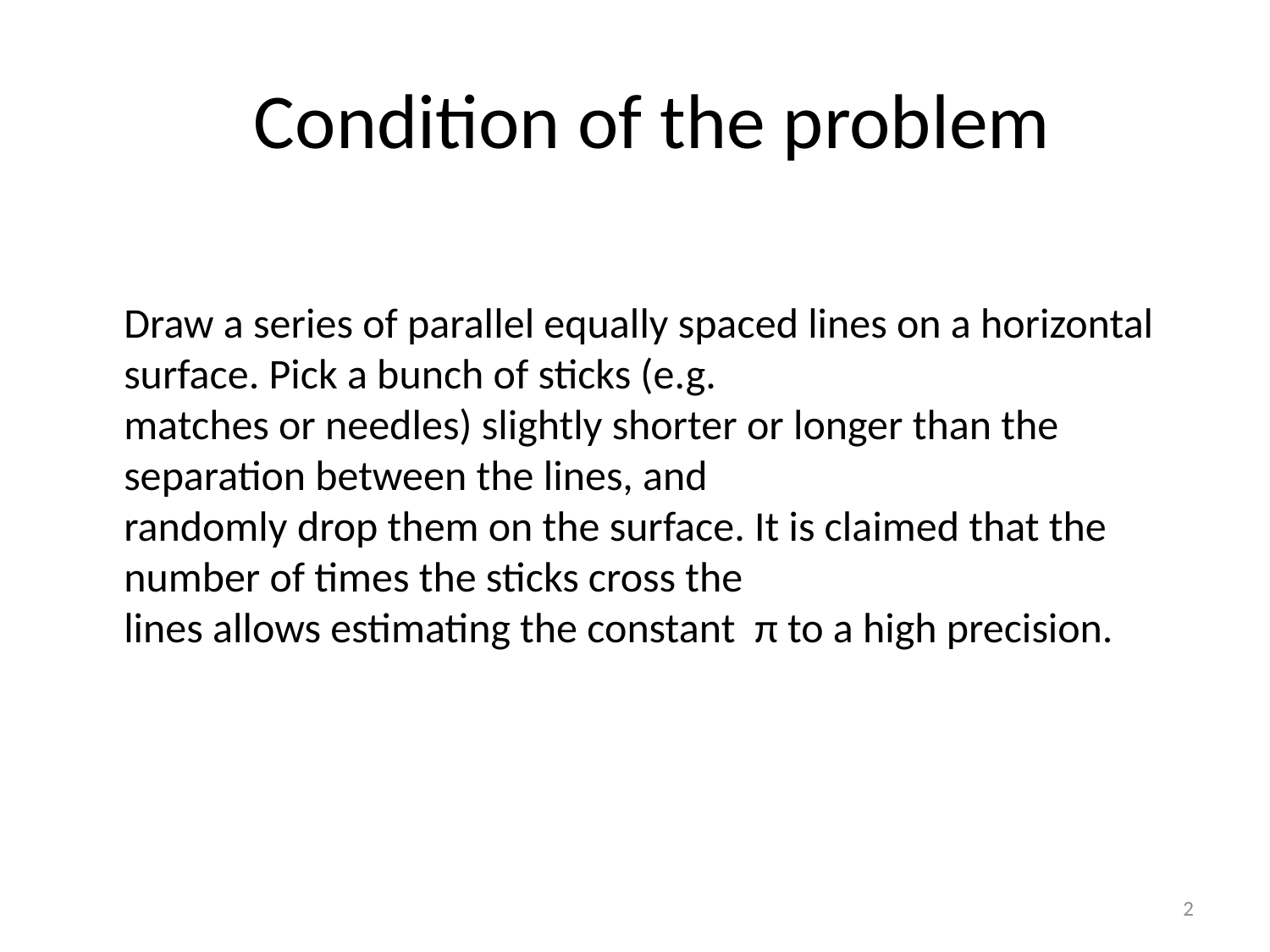

# Condition of the problem
Draw a series of parallel equally spaced lines on a horizontal surface. Pick a bunch of sticks (e.g.
matches or needles) slightly shorter or longer than the separation between the lines, and
randomly drop them on the surface. It is claimed that the number of times the sticks cross the
lines allows estimating the constant  π to a high precision.
2